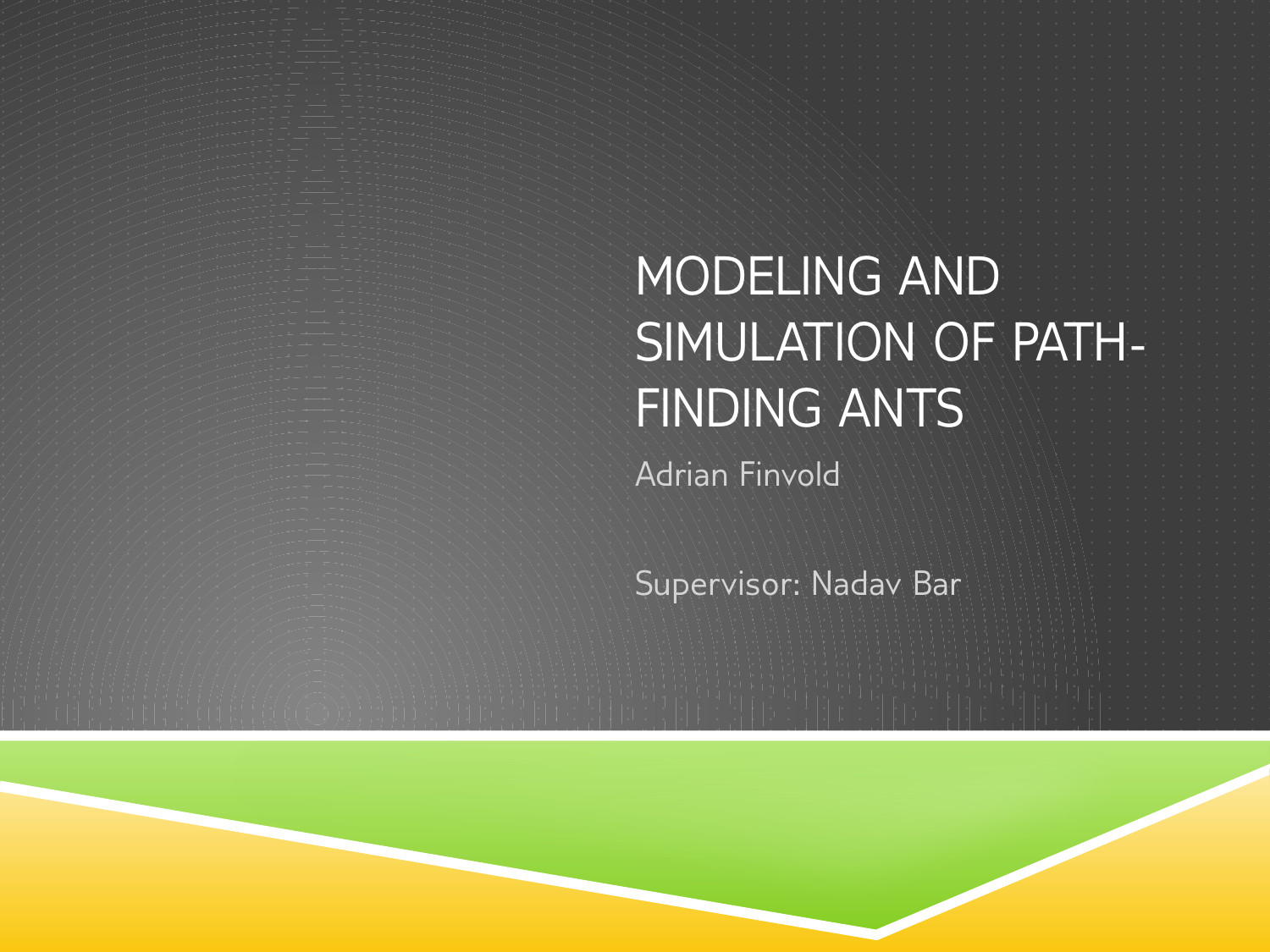

# Modeling and simulation of path-finding ants
Adrian Finvold

Supervisor: Nadav Bar